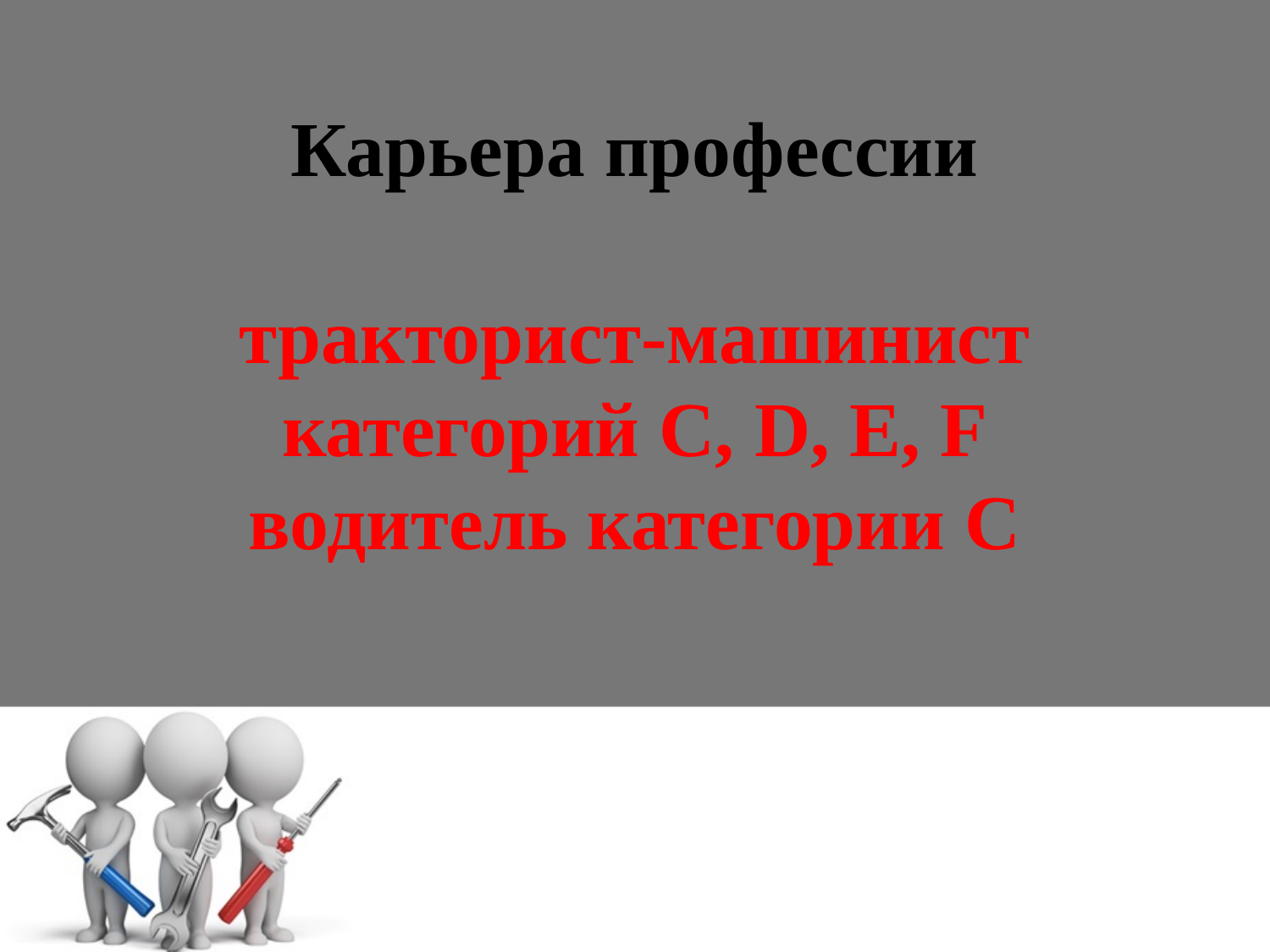

# Карьера профессии тракторист-машинист категорий С, D, E, F водитель категории С